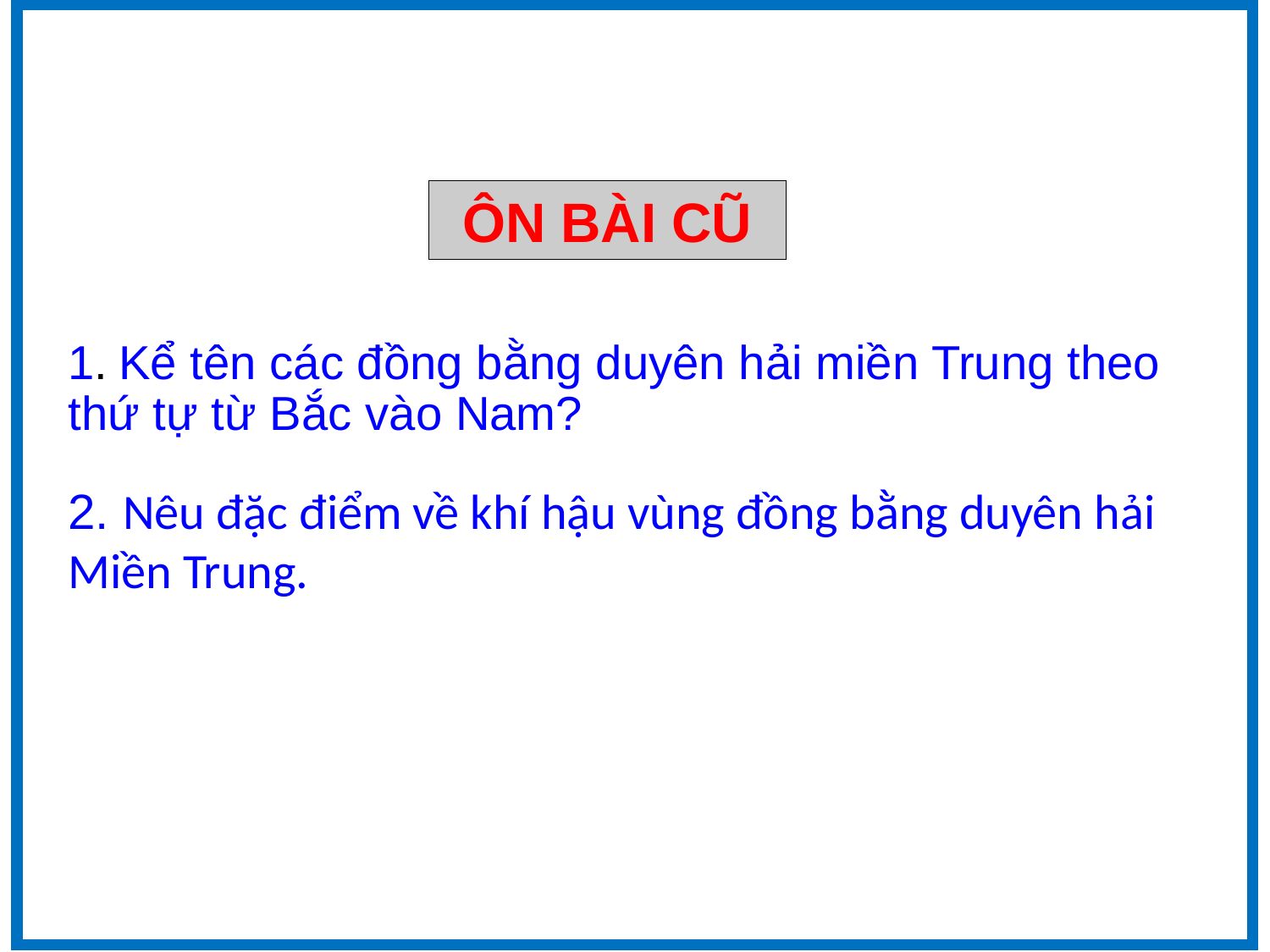

ÔN BÀI CŨ
1. Kể tên các đồng bằng duyên hải miền Trung theo thứ tự từ Bắc vào Nam?
2. Nêu đặc điểm về khí hậu vùng đồng bằng duyên hải Miền Trung.